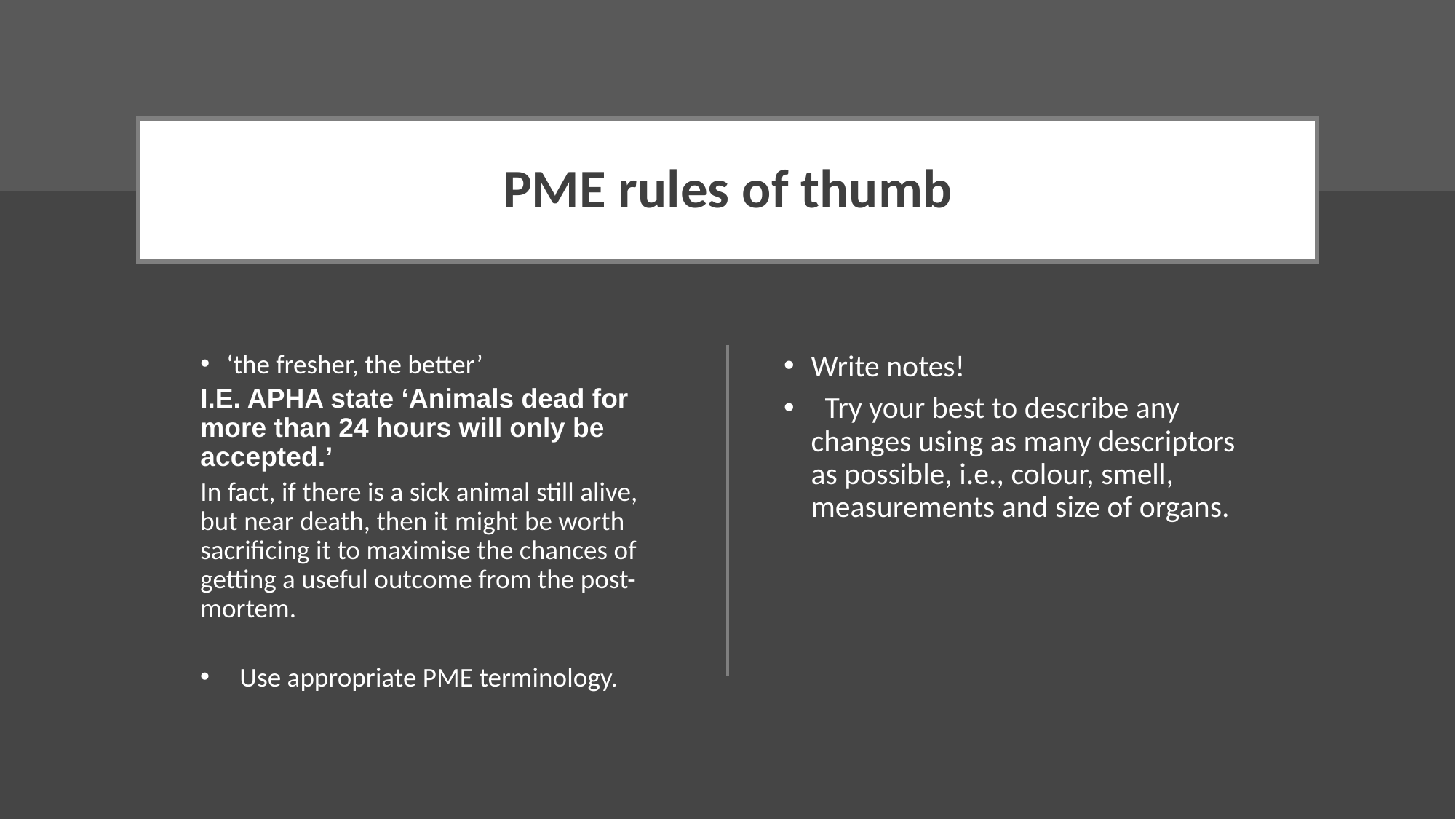

# PME rules of thumb
‘the fresher, the better’
I.E. APHA state ‘Animals dead for more than 24 hours will only be accepted.’
In fact, if there is a sick animal still alive, but near death, then it might be worth sacrificing it to maximise the chances of getting a useful outcome from the post-mortem.

Use appropriate PME terminology.

Write notes!
  Try your best to describe any changes using as many descriptors as possible, i.e., colour, smell, measurements and size of organs.